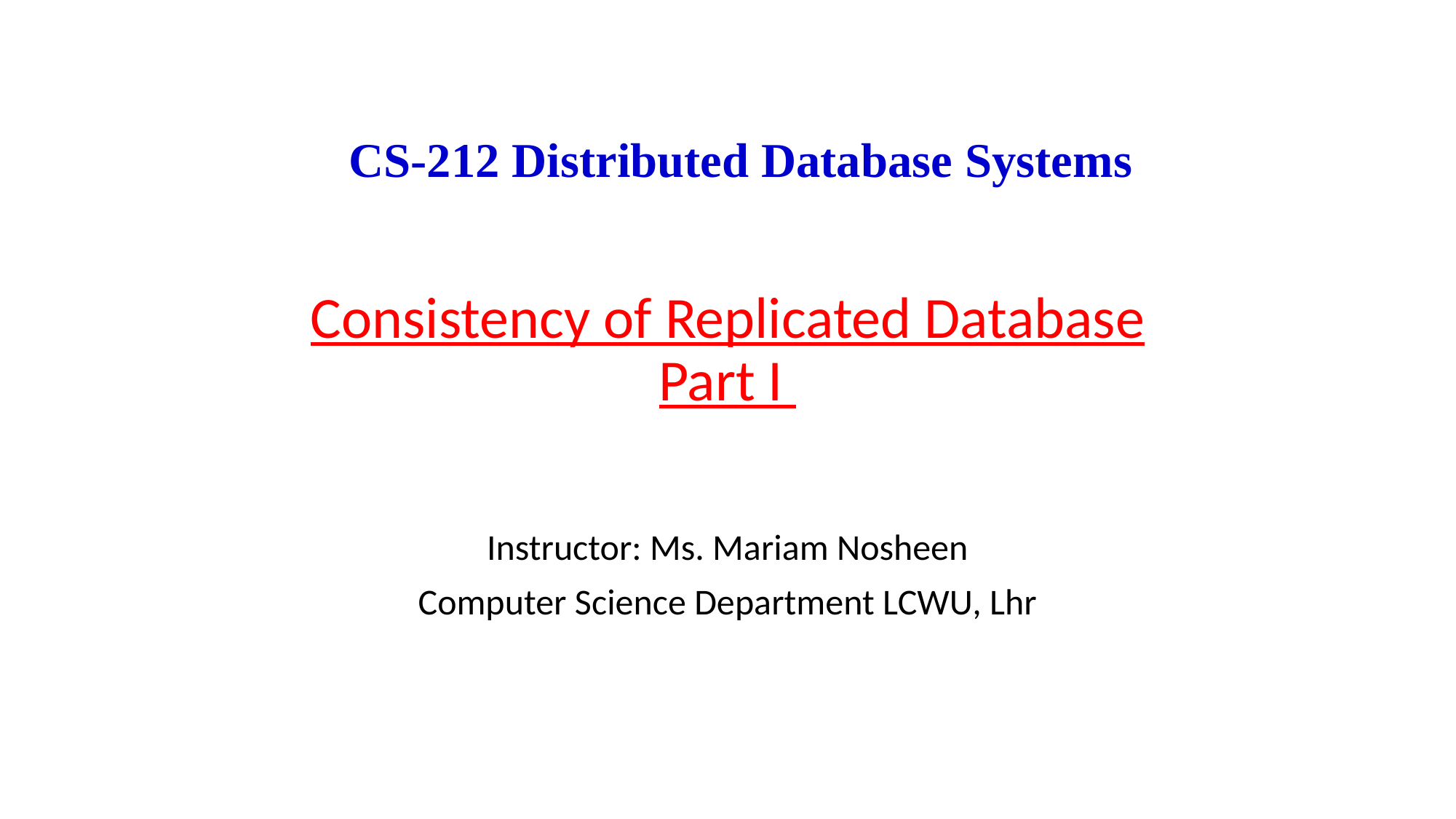

CS-212 Distributed Database Systems
# Consistency of Replicated Database Part I
Instructor: Ms. Mariam Nosheen
Computer Science Department LCWU, Lhr
1